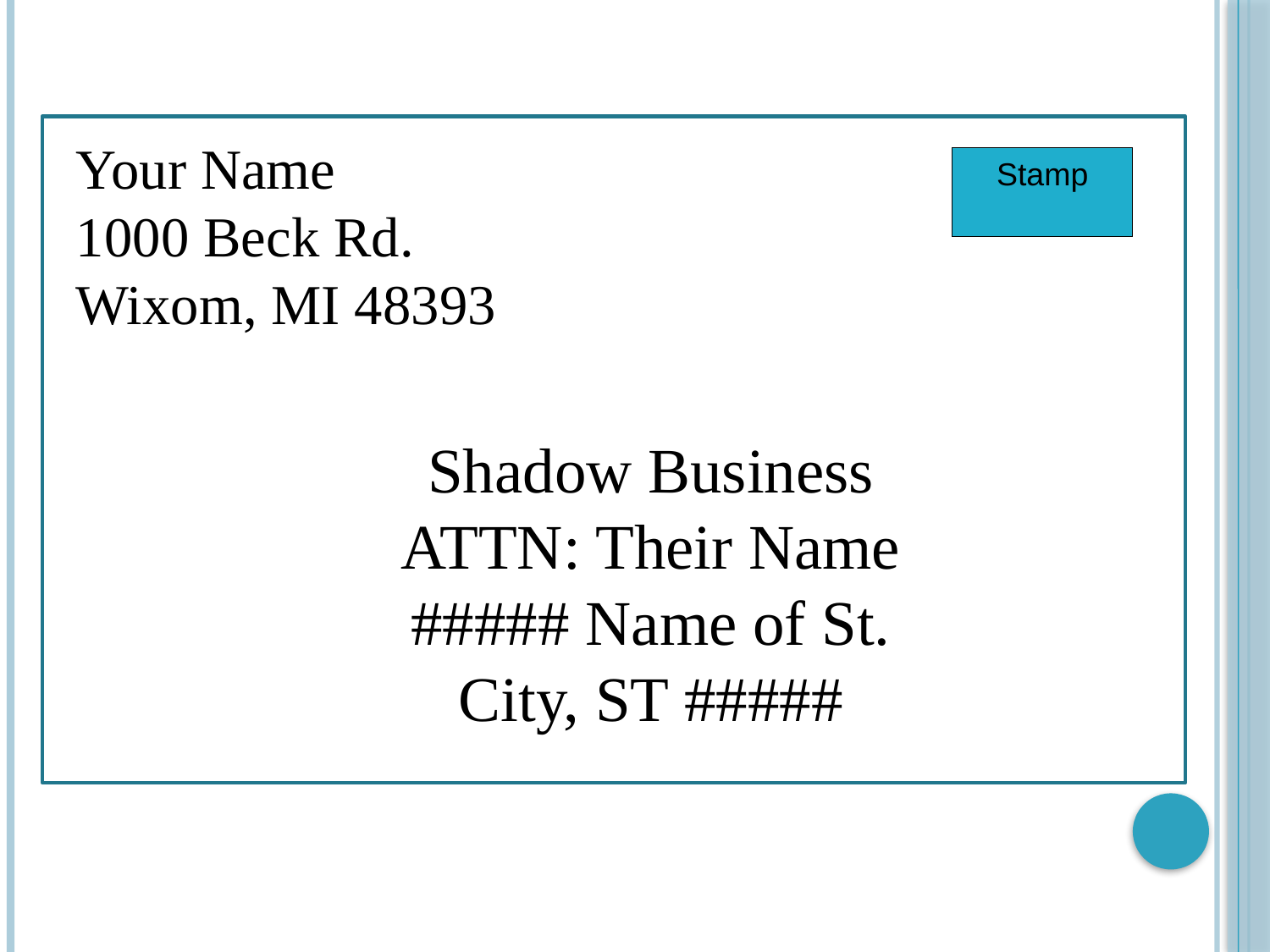

Your Name
1000 Beck Rd.
Wixom, MI 48393
Stamp

Shadow Business
ATTN: Their Name
##### Name of St.
City, ST #####